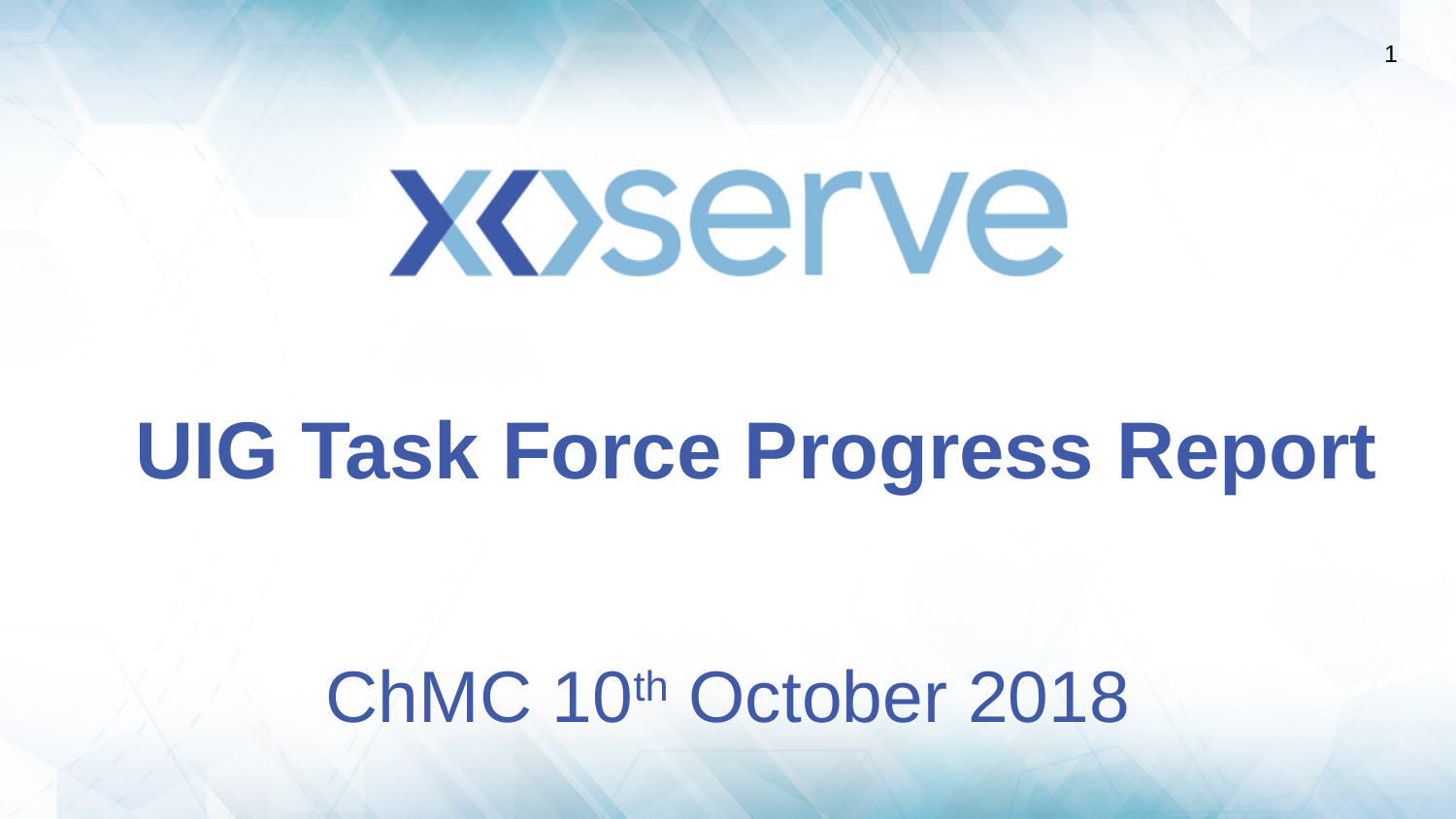

# UIG Task Force Progress Report
ChMC 10th October 2018